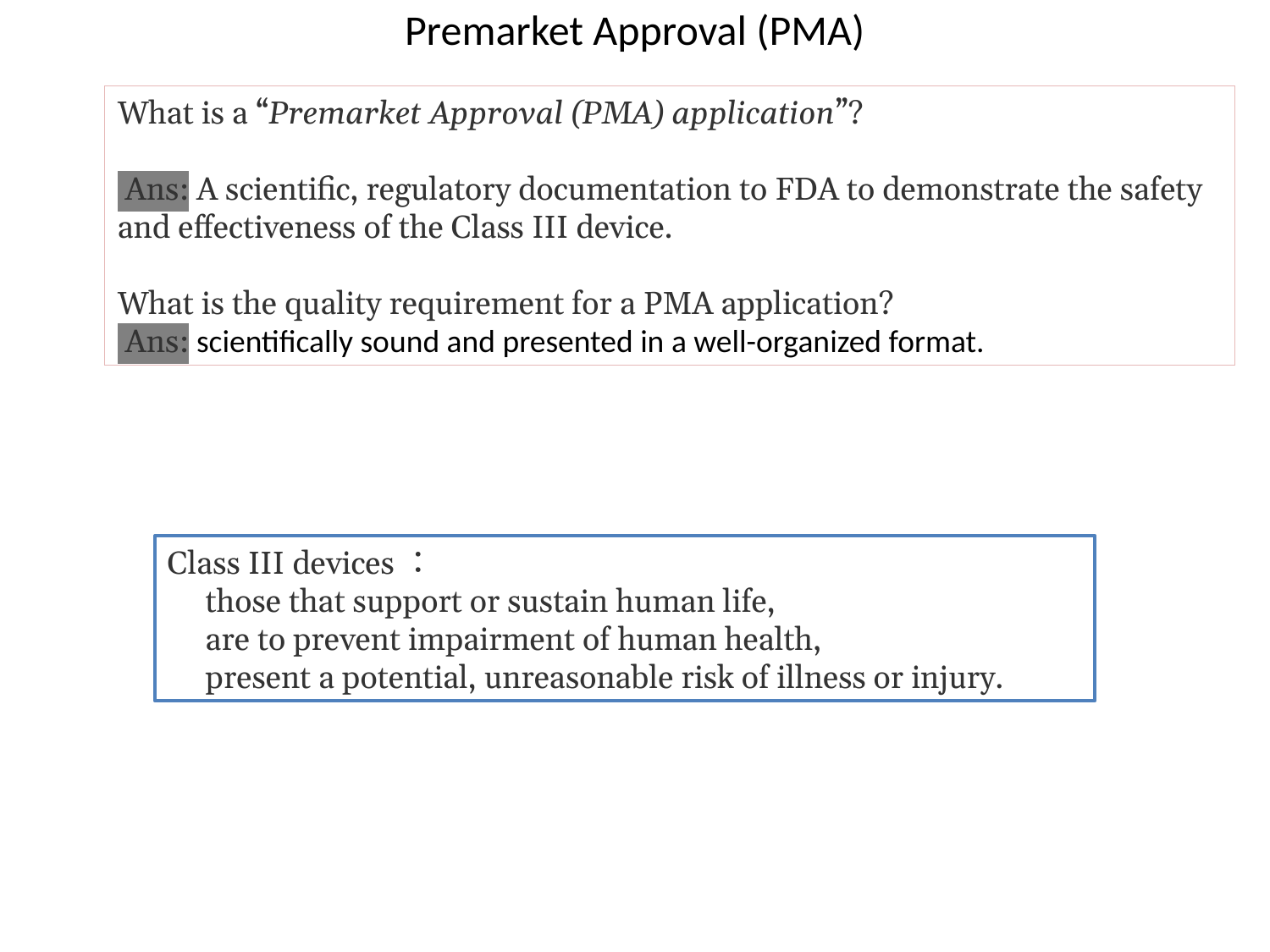

# Premarket Approval (PMA)
What is a “Premarket Approval (PMA) application”?

 Ans: A scientific, regulatory documentation to FDA to demonstrate the safety and effectiveness of the Class III device.

What is the quality requirement for a PMA application?
 Ans: scientifically sound and presented in a well-organized format.
Class III devices：
     those that support or sustain human life,
     are to prevent impairment of human health,
     present a potential, unreasonable risk of illness or injury.